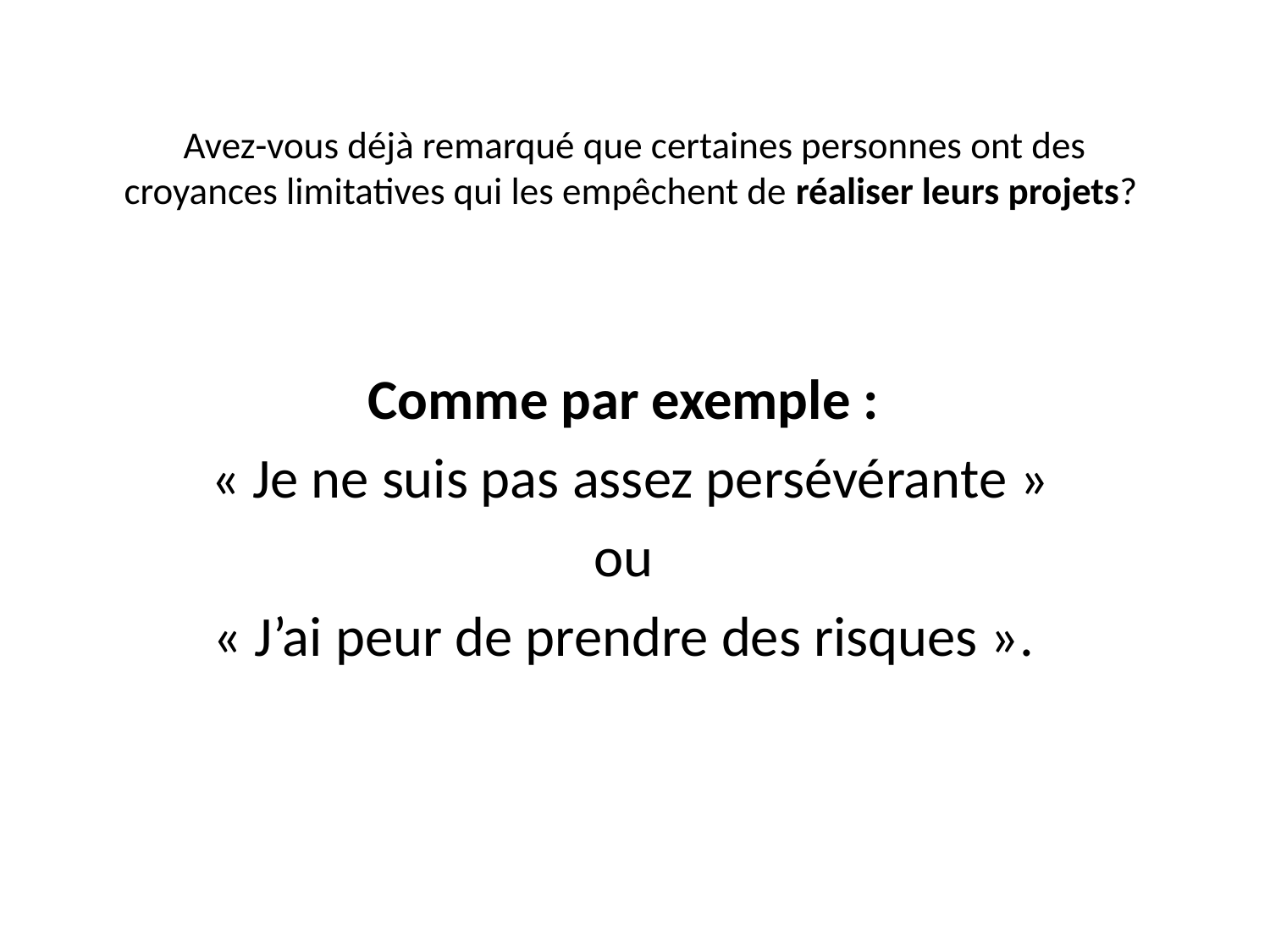

# Avez-vous déjà remarqué que certaines personnes ont des croyances limitatives qui les empêchent de réaliser leurs projets?
Comme par exemple :
« Je ne suis pas assez persévérante »
ou
« J’ai peur de prendre des risques ».